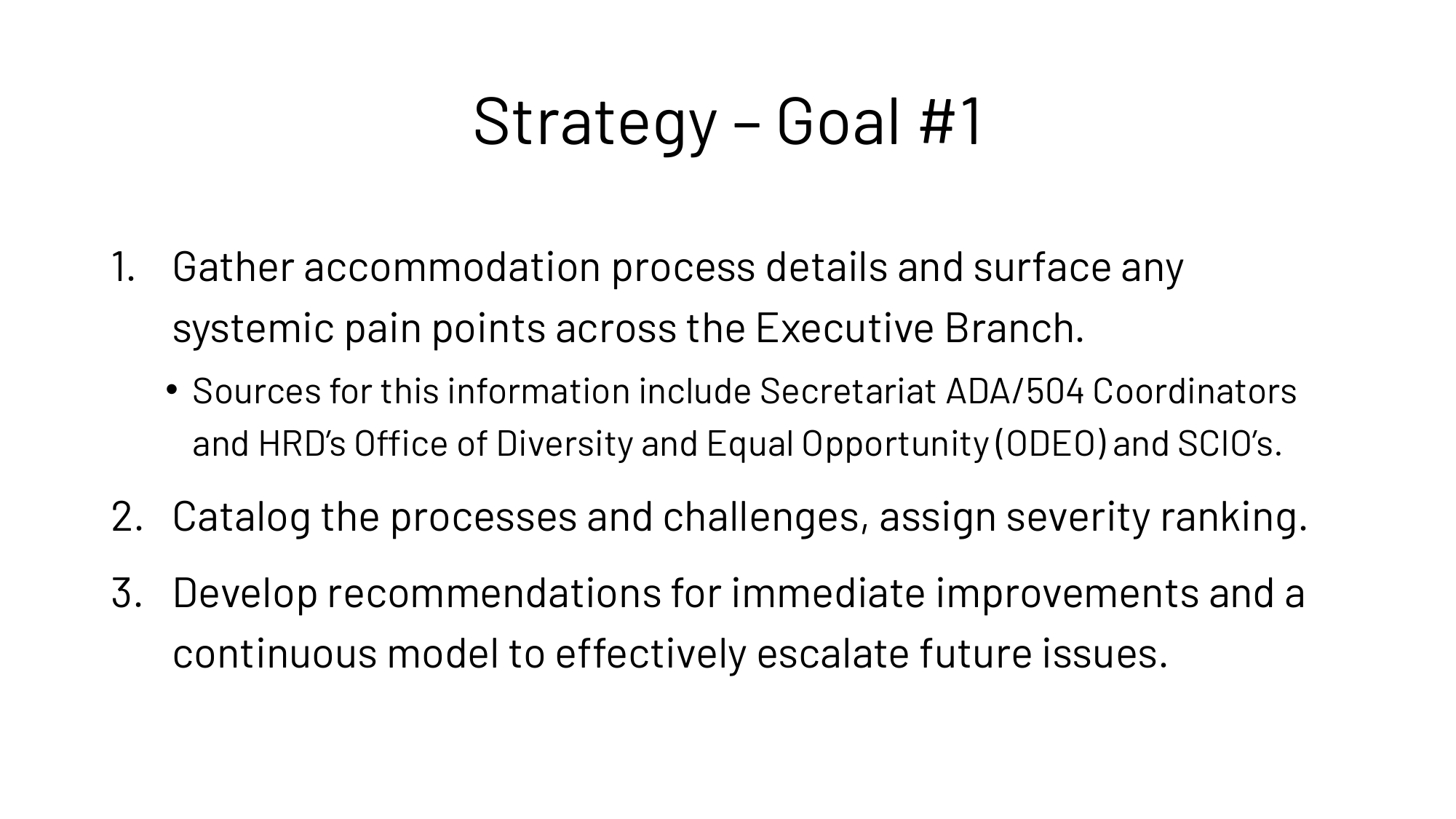

# Strategy – Goal #1
Gather accommodation process details and surface any systemic pain points across the Executive Branch.
Sources for this information include Secretariat ADA/504 Coordinators and HRD’s Office of Diversity and Equal Opportunity (ODEO) and SCIO’s.
Catalog the processes and challenges, assign severity ranking.
Develop recommendations for immediate improvements and a continuous model to effectively escalate future issues.